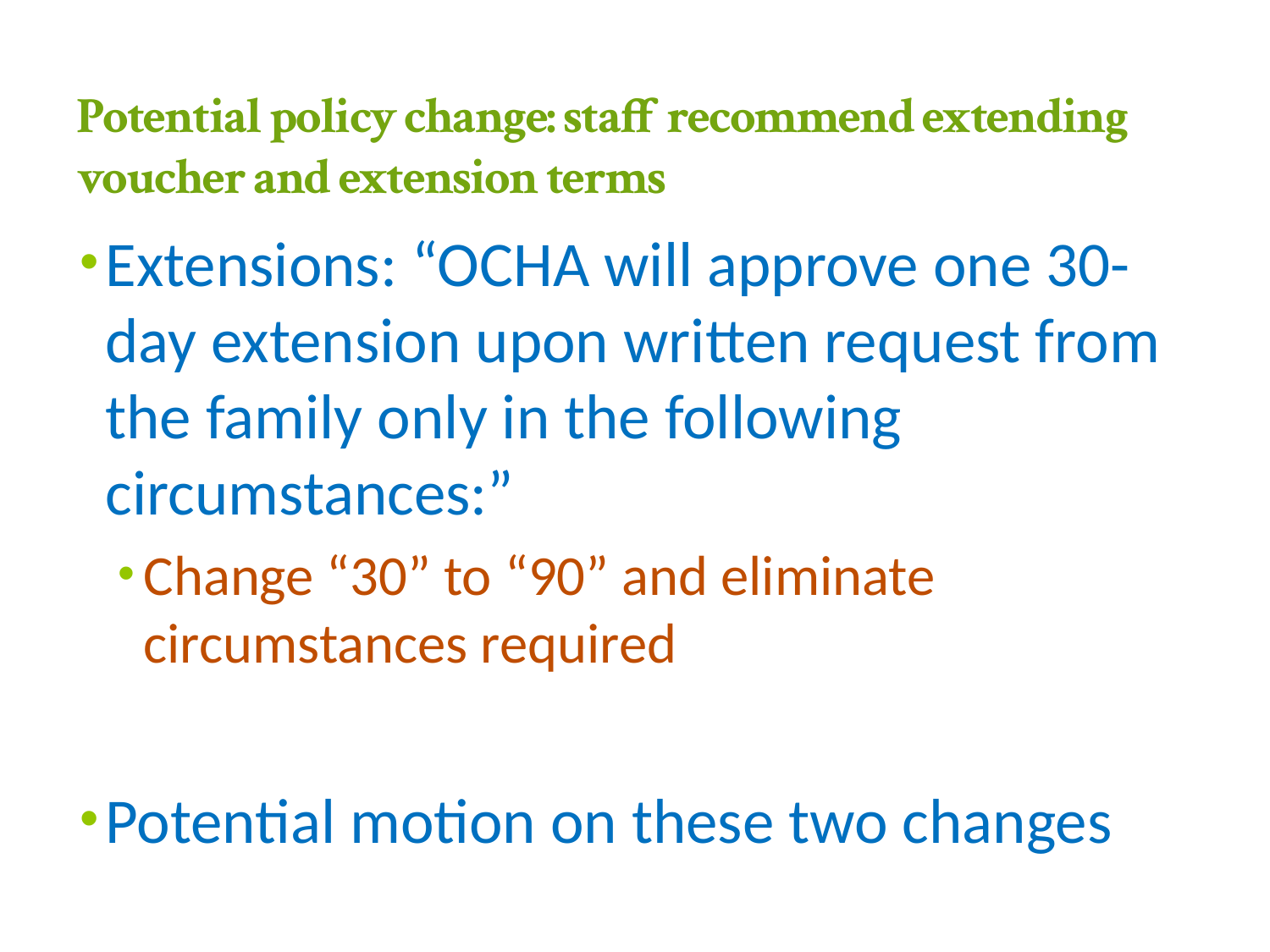

# Potential policy change: staff recommend extending voucher and extension terms
Extensions: “OCHA will approve one 30-day extension upon written request from the family only in the following circumstances:”
Change “30” to “90” and eliminate circumstances required

Potential motion on these two changes